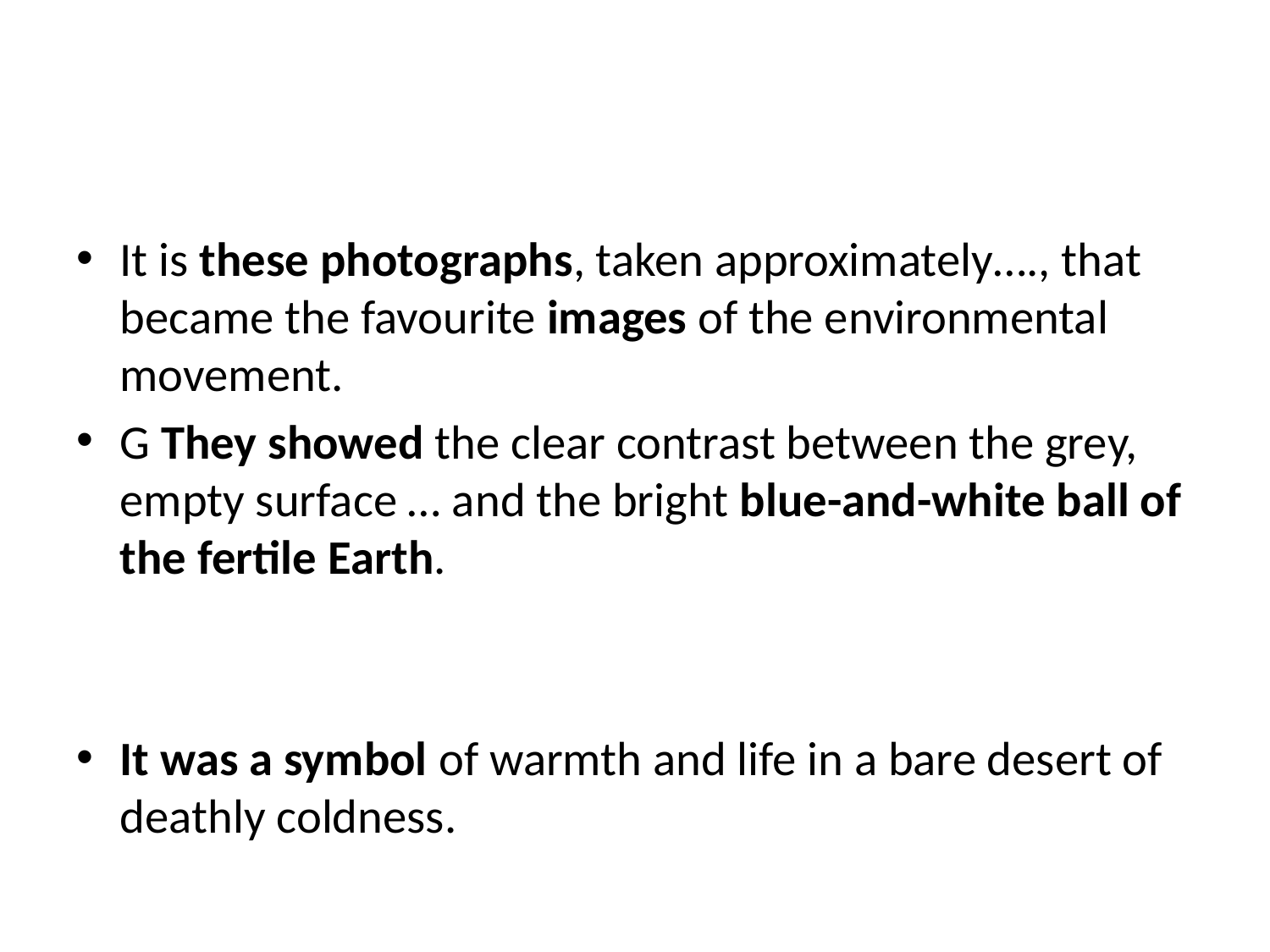

#
It is these photographs, taken approximately…., that became the favourite images of the environmental movement.
G They showed the clear contrast between the grey, empty surface … and the bright blue-and-white ball of the fertile Earth.

It was a symbol of warmth and life in a bare desert of deathly coldness.